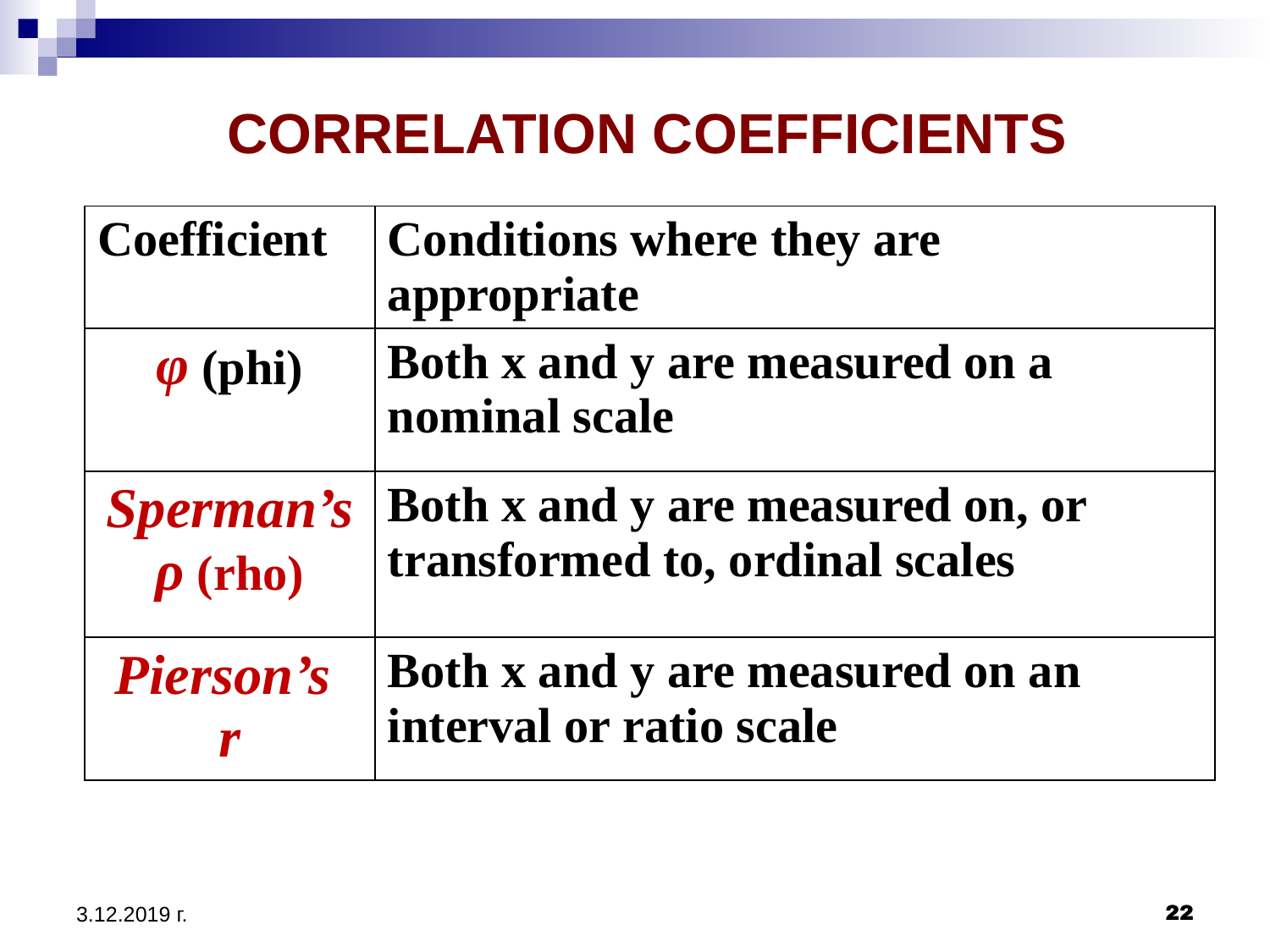

CORRELATION COEFFICIENTS
| Coefficient | Conditions where they are appropriate |
| --- | --- |
| φ (phi) | Both x and y are measured on a nominal scale |
| Sperman’s ρ (rho) | Both x and y are measured on, or transformed to, ordinal scales |
| Pierson’s r | Both x and y are measured on an interval or ratio scale |
3.12.2019 г.
22
22